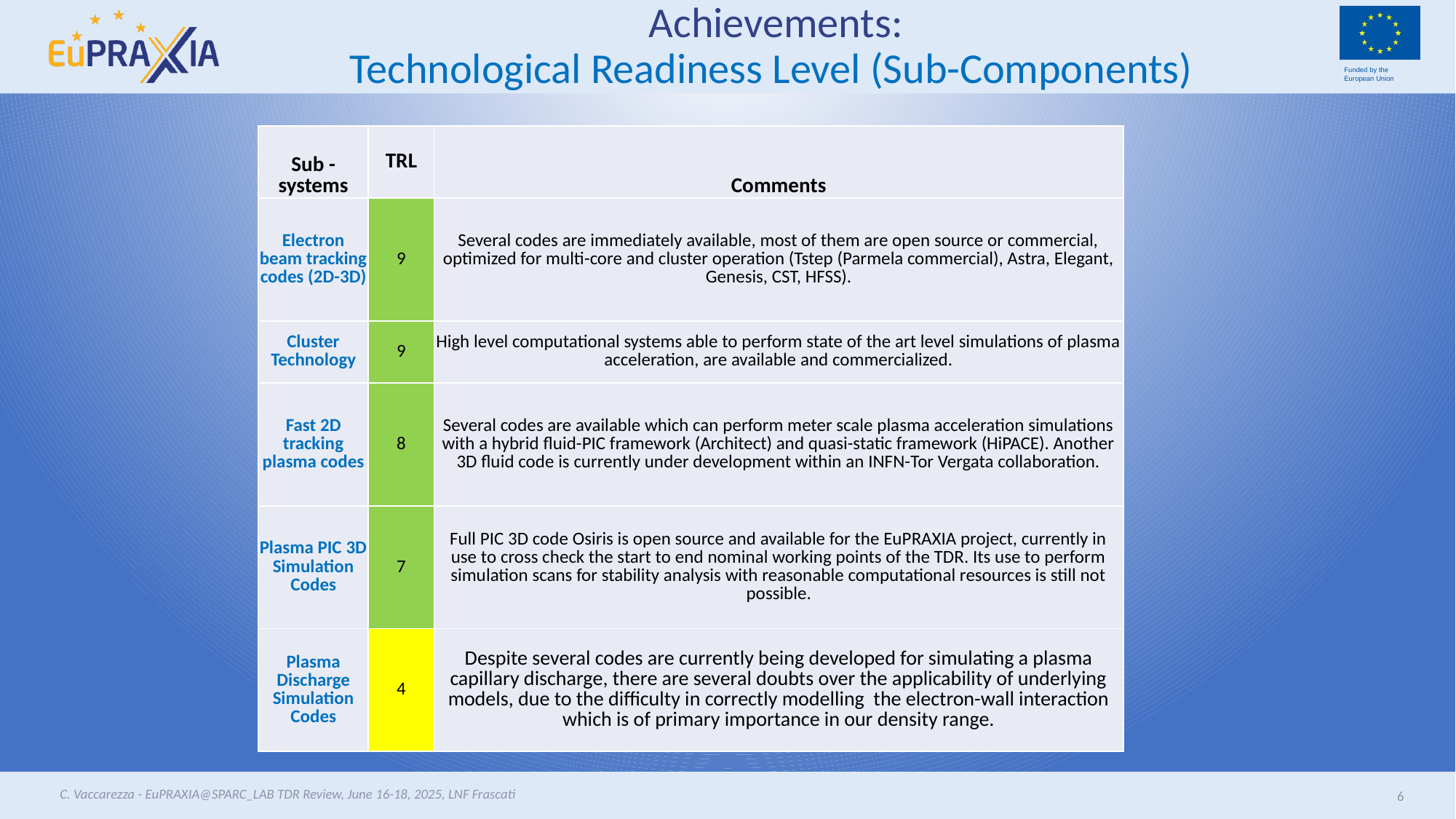

# Achievements: Technological Readiness Level (Sub-Components)
| Sub - systems | TRL | Comments |
| --- | --- | --- |
| Electron beam tracking codes (2D-3D) | 9 | Several codes are immediately available, most of them are open source or commercial, optimized for multi-core and cluster operation (Tstep (Parmela commercial), Astra, Elegant, Genesis, CST, HFSS). |
| Cluster Technology | 9 | High level computational systems able to perform state of the art level simulations of plasma acceleration, are available and commercialized. |
| Fast 2D tracking plasma codes | 8 | Several codes are available which can perform meter scale plasma acceleration simulations with a hybrid fluid-PIC framework (Architect) and quasi-static framework (HiPACE). Another 3D fluid code is currently under development within an INFN-Tor Vergata collaboration. |
| Plasma PIC 3D Simulation Codes | 7 | Full PIC 3D code Osiris is open source and available for the EuPRAXIA project, currently in use to cross check the start to end nominal working points of the TDR. Its use to perform simulation scans for stability analysis with reasonable computational resources is still not possible. |
| Plasma Discharge Simulation Codes | 4 | Despite several codes are currently being developed for simulating a plasma capillary discharge, there are several doubts over the applicability of underlying models, due to the difficulty in correctly modelling the electron-wall interaction which is of primary importance in our density range. |
C. Vaccarezza - EuPRAXIA@SPARC_LAB TDR Review, June 16-18, 2025, LNF Frascati
6